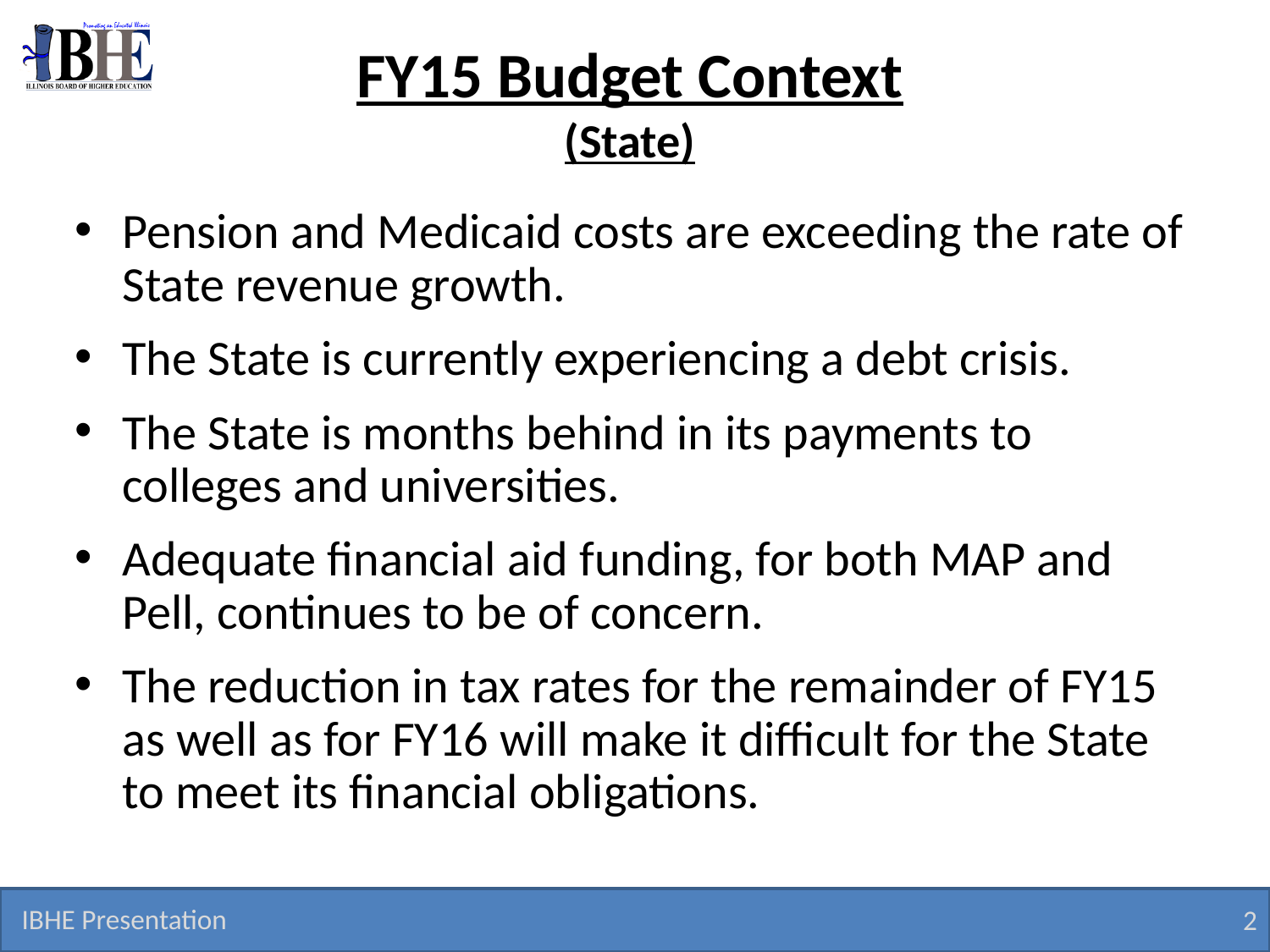

# FY15 Budget Context (State)
Pension and Medicaid costs are exceeding the rate of State revenue growth.
The State is currently experiencing a debt crisis.
The State is months behind in its payments to colleges and universities.
Adequate financial aid funding, for both MAP and Pell, continues to be of concern.
The reduction in tax rates for the remainder of FY15 as well as for FY16 will make it difficult for the State to meet its financial obligations.